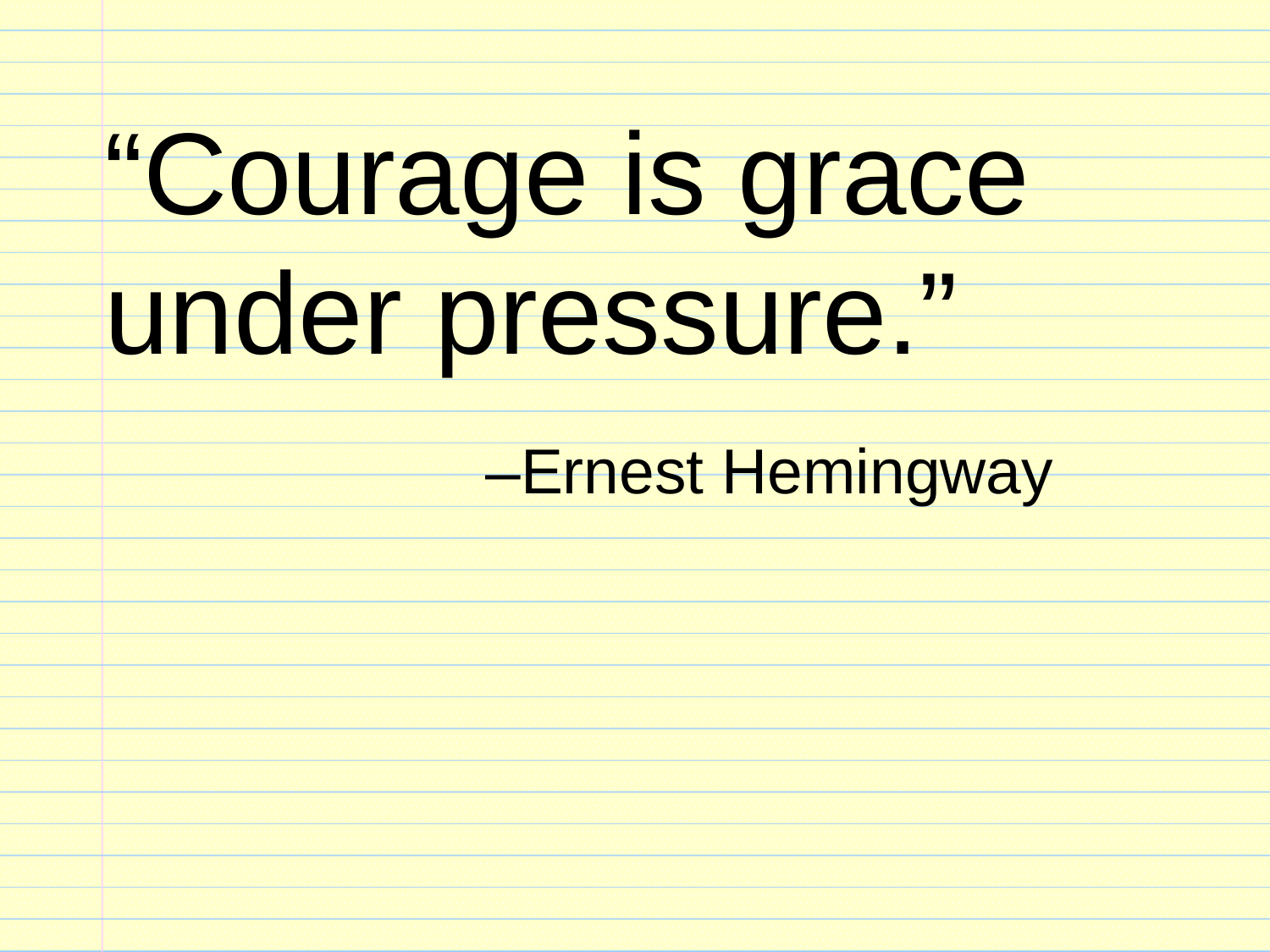

“Courage is grace under pressure.”
			–Ernest Hemingway